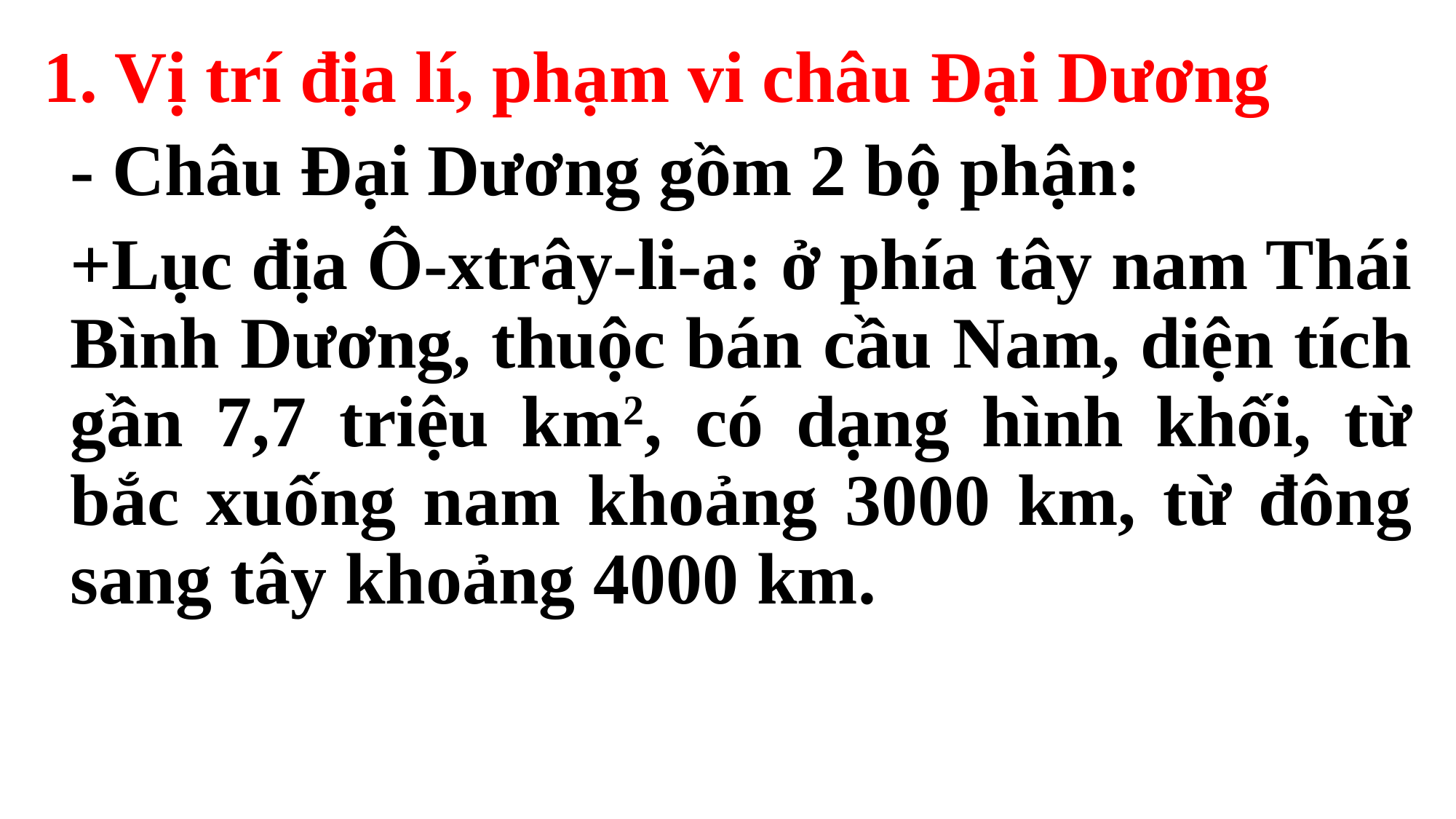

1. Vị trí địa lí, phạm vi châu Đại Dương
- Châu Đại Dương gồm 2 bộ phận:
+Lục địa Ô-xtrây-li-a: ở phía tây nam Thái Bình Dương, thuộc bán cầu Nam, diện tích gần 7,7 triệu km2, có dạng hình khối, từ bắc xuống nam khoảng 3000 km, từ đông sang tây khoảng 4000 km.